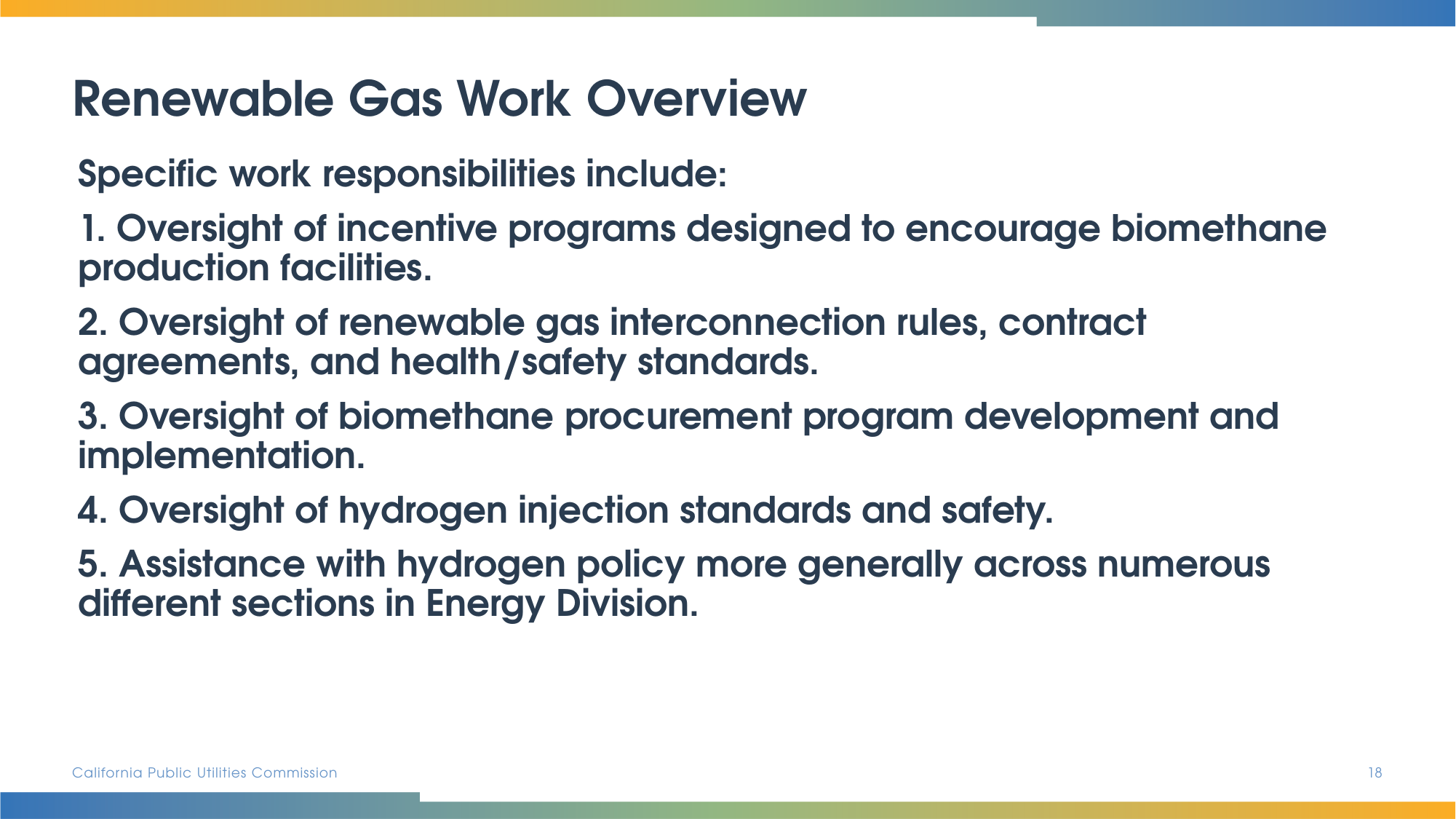

Renewable Gas Work Overview
Specific work responsibilities include:
1. Oversight of incentive programs designed to encourage biomethane production facilities.
2. Oversight of renewable gas interconnection rules, contract agreements, and health/safety standards.
3. Oversight of biomethane procurement program development and implementation.
4. Oversight of hydrogen injection standards and safety.
5. Assistance with hydrogen policy more generally across numerous different sections in Energy Division.

18